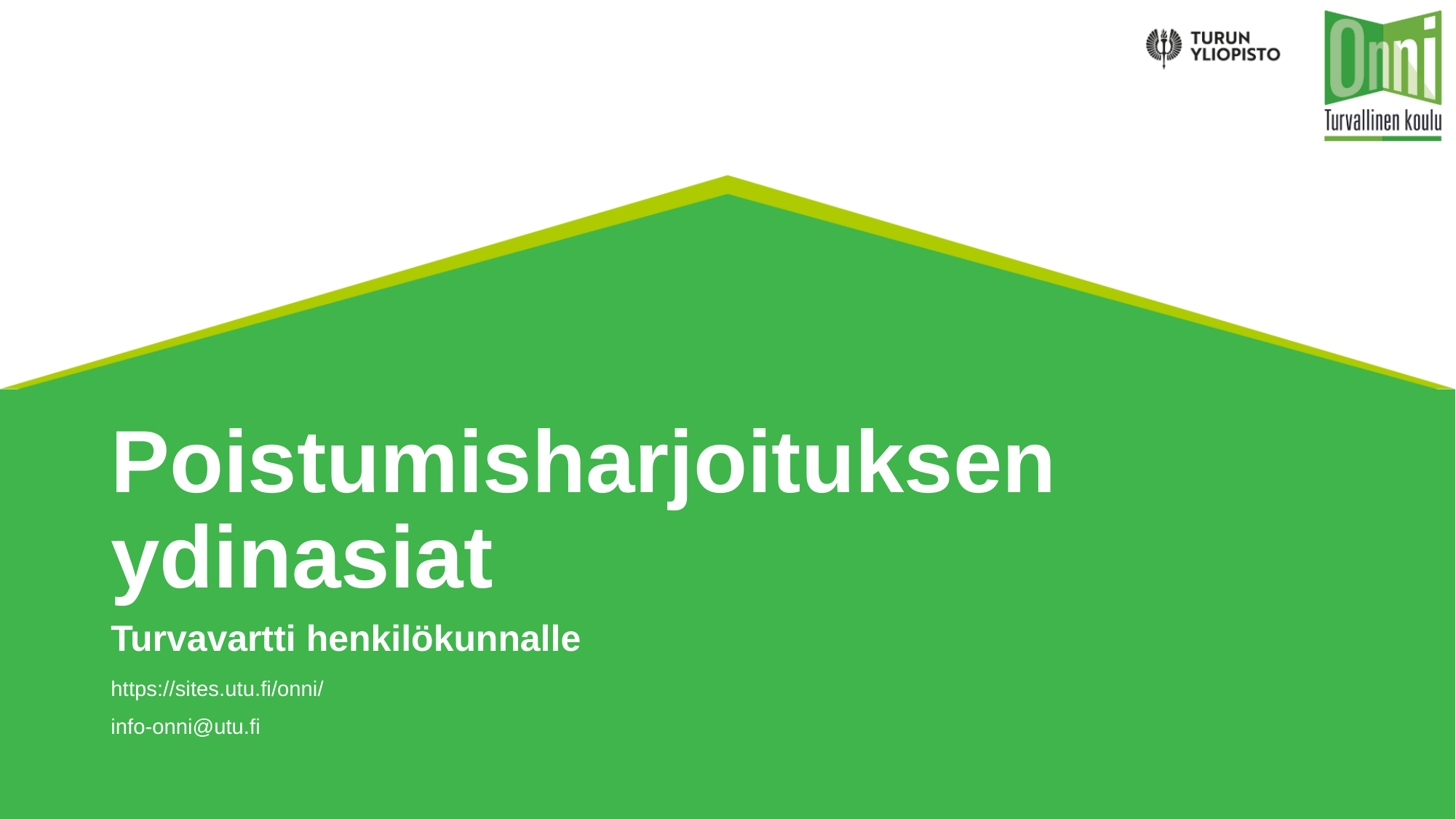

# Poistumisharjoituksen ydinasiat
Turvavartti henkilökunnalle
https://sites.utu.fi/onni/
info-onni@utu.fi